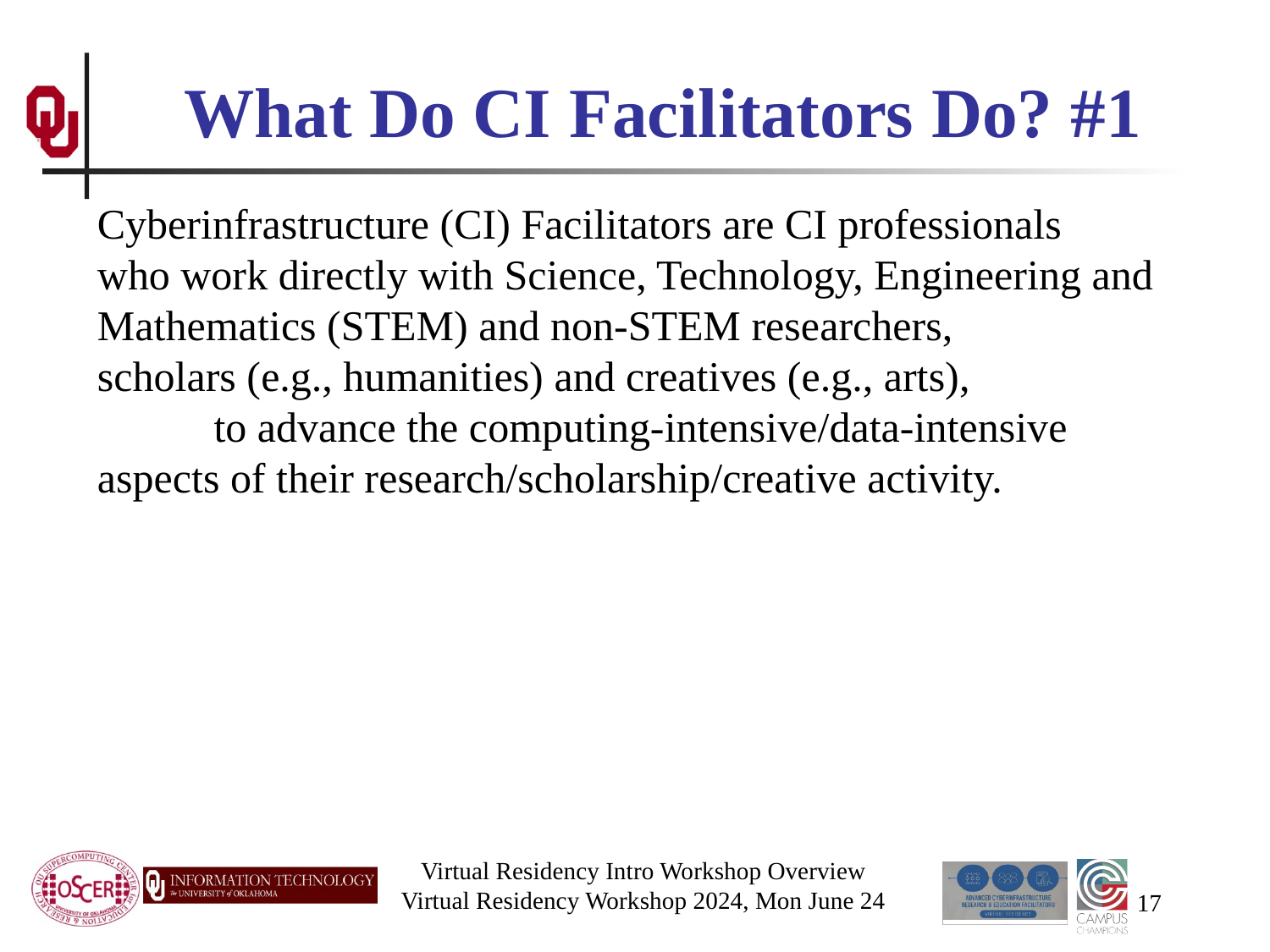

# What Do CI Facilitators Do? #1
Cyberinfrastructure (CI) Facilitators are CI professionals    who work directly with Science, Technology, Engineering and Mathematics (STEM) and non-STEM researchers,        scholars (e.g., humanities) and creatives (e.g., arts),                               to advance the computing-intensive/data-intensive aspects of their research/scholarship/creative activity.
Virtual Residency Intro Workshop Overview
Virtual Residency Workshop 2024, Mon June 24
17